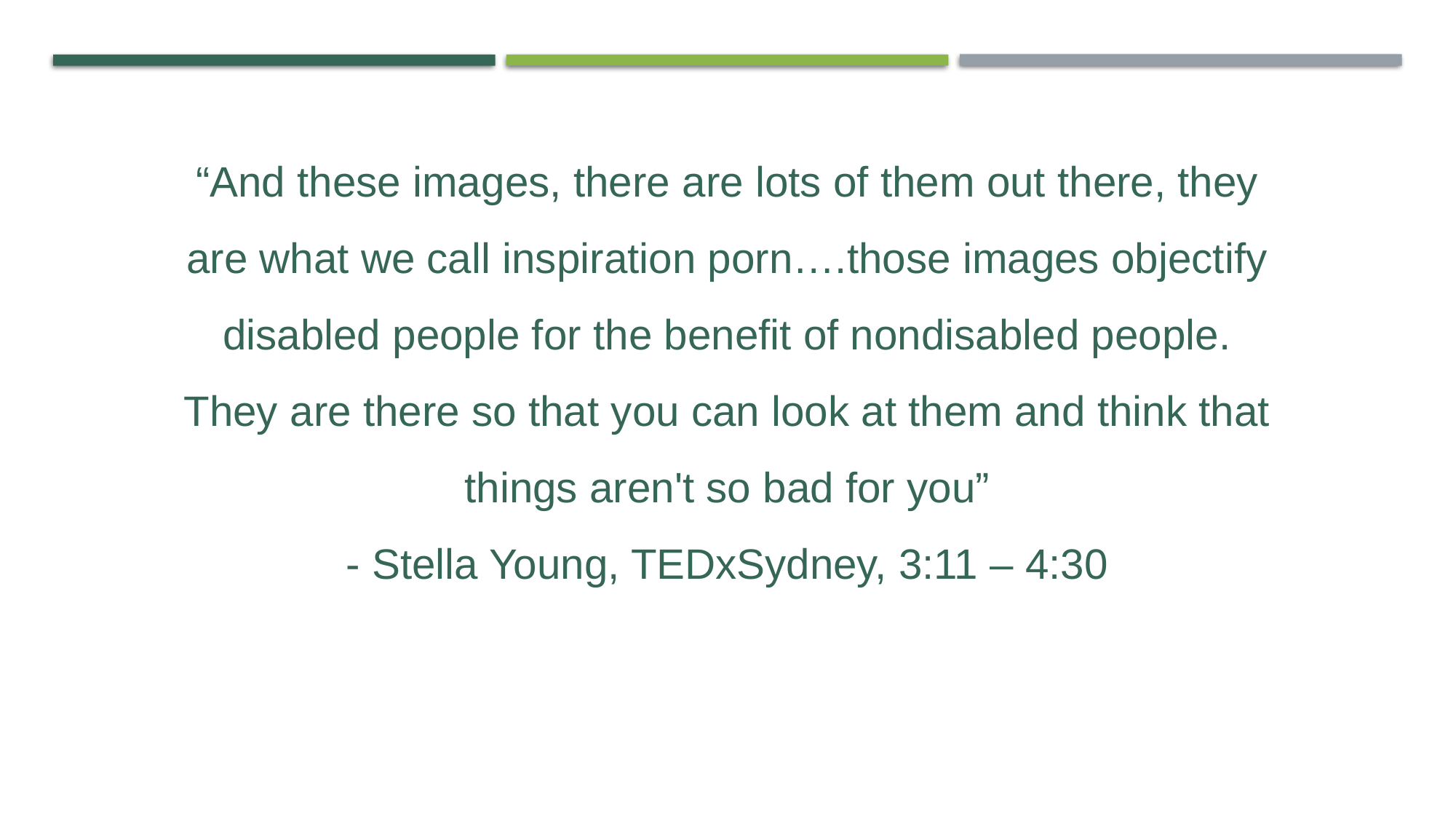

“And these images, there are lots of them out there, they are what we call inspiration porn….those images objectify disabled people for the benefit of nondisabled people. They are there so that you can look at them and think that things aren't so bad for you”
- Stella Young, TEDxSydney, 3:11 – 4:30